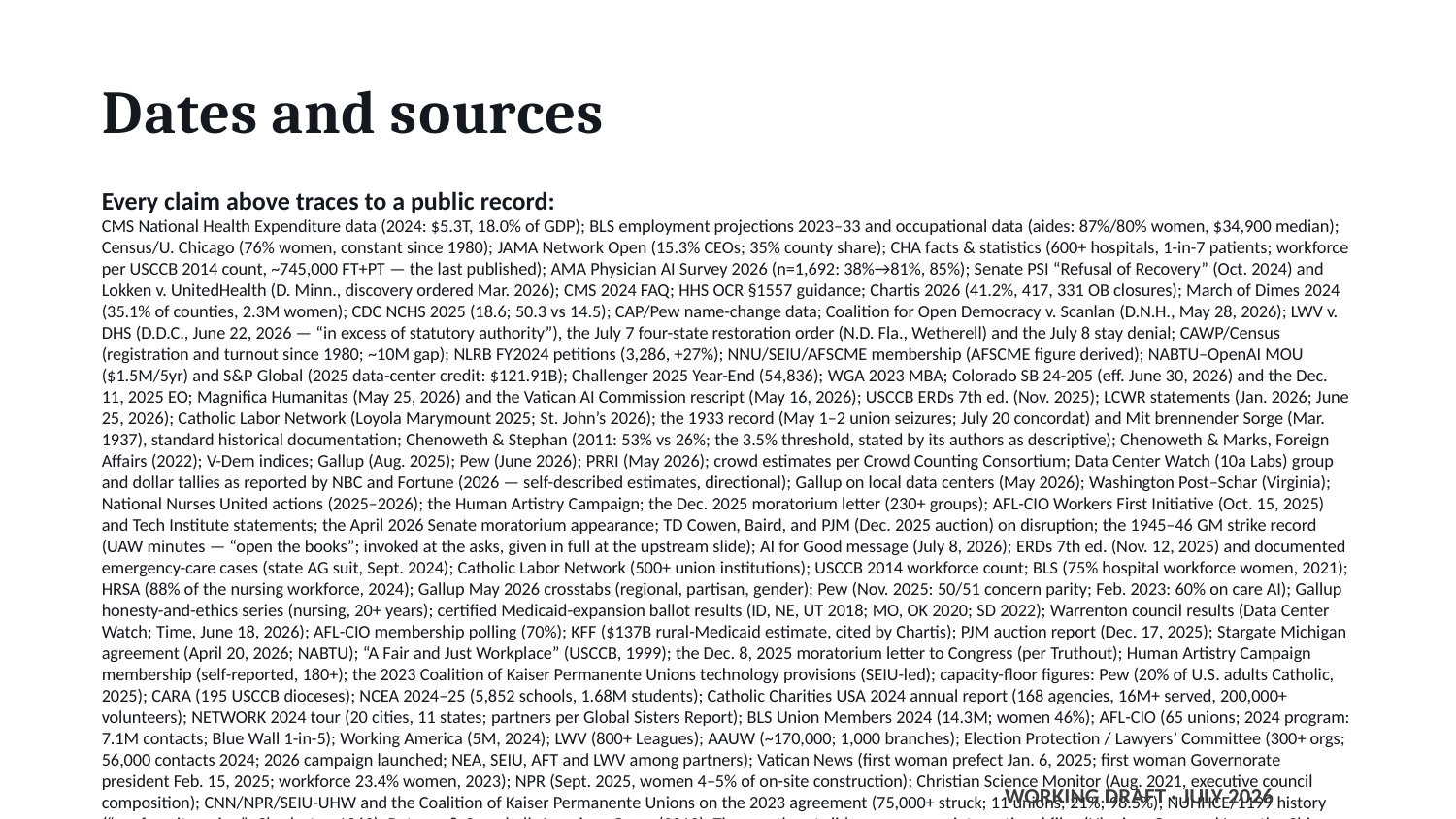

Dates and sources
Every claim above traces to a public record:
CMS National Health Expenditure data (2024: $5.3T, 18.0% of GDP); BLS employment projections 2023–33 and occupational data (aides: 87%/80% women, $34,900 median); Census/U. Chicago (76% women, constant since 1980); JAMA Network Open (15.3% CEOs; 35% county share); CHA facts & statistics (600+ hospitals, 1-in-7 patients; workforce per USCCB 2014 count, ~745,000 FT+PT — the last published); AMA Physician AI Survey 2026 (n=1,692: 38%→81%, 85%); Senate PSI “Refusal of Recovery” (Oct. 2024) and Lokken v. UnitedHealth (D. Minn., discovery ordered Mar. 2026); CMS 2024 FAQ; HHS OCR §1557 guidance; Chartis 2026 (41.2%, 417, 331 OB closures); March of Dimes 2024 (35.1% of counties, 2.3M women); CDC NCHS 2025 (18.6; 50.3 vs 14.5); CAP/Pew name-change data; Coalition for Open Democracy v. Scanlan (D.N.H., May 28, 2026); LWV v. DHS (D.D.C., June 22, 2026 — “in excess of statutory authority”), the July 7 four-state restoration order (N.D. Fla., Wetherell) and the July 8 stay denial; CAWP/Census (registration and turnout since 1980; ~10M gap); NLRB FY2024 petitions (3,286, +27%); NNU/SEIU/AFSCME membership (AFSCME figure derived); NABTU–OpenAI MOU ($1.5M/5yr) and S&P Global (2025 data-center credit: $121.91B); Challenger 2025 Year-End (54,836); WGA 2023 MBA; Colorado SB 24-205 (eff. June 30, 2026) and the Dec. 11, 2025 EO; Magnifica Humanitas (May 25, 2026) and the Vatican AI Commission rescript (May 16, 2026); USCCB ERDs 7th ed. (Nov. 2025); LCWR statements (Jan. 2026; June 25, 2026); Catholic Labor Network (Loyola Marymount 2025; St. John’s 2026); the 1933 record (May 1–2 union seizures; July 20 concordat) and Mit brennender Sorge (Mar. 1937), standard historical documentation; Chenoweth & Stephan (2011: 53% vs 26%; the 3.5% threshold, stated by its authors as descriptive); Chenoweth & Marks, Foreign Affairs (2022); V-Dem indices; Gallup (Aug. 2025); Pew (June 2026); PRRI (May 2026); crowd estimates per Crowd Counting Consortium; Data Center Watch (10a Labs) group and dollar tallies as reported by NBC and Fortune (2026 — self-described estimates, directional); Gallup on local data centers (May 2026); Washington Post–Schar (Virginia); National Nurses United actions (2025–2026); the Human Artistry Campaign; the Dec. 2025 moratorium letter (230+ groups); AFL-CIO Workers First Initiative (Oct. 15, 2025) and Tech Institute statements; the April 2026 Senate moratorium appearance; TD Cowen, Baird, and PJM (Dec. 2025 auction) on disruption; the 1945–46 GM strike record (UAW minutes — “open the books”; invoked at the asks, given in full at the upstream slide); AI for Good message (July 8, 2026); ERDs 7th ed. (Nov. 12, 2025) and documented emergency-care cases (state AG suit, Sept. 2024); Catholic Labor Network (500+ union institutions); USCCB 2014 workforce count; BLS (75% hospital workforce women, 2021); HRSA (88% of the nursing workforce, 2024); Gallup May 2026 crosstabs (regional, partisan, gender); Pew (Nov. 2025: 50/51 concern parity; Feb. 2023: 60% on care AI); Gallup honesty-and-ethics series (nursing, 20+ years); certified Medicaid-expansion ballot results (ID, NE, UT 2018; MO, OK 2020; SD 2022); Warrenton council results (Data Center Watch; Time, June 18, 2026); AFL-CIO membership polling (70%); KFF ($137B rural-Medicaid estimate, cited by Chartis); PJM auction report (Dec. 17, 2025); Stargate Michigan agreement (April 20, 2026; NABTU); “A Fair and Just Workplace” (USCCB, 1999); the Dec. 8, 2025 moratorium letter to Congress (per Truthout); Human Artistry Campaign membership (self-reported, 180+); the 2023 Coalition of Kaiser Permanente Unions technology provisions (SEIU-led); capacity-floor figures: Pew (20% of U.S. adults Catholic, 2025); CARA (195 USCCB dioceses); NCEA 2024–25 (5,852 schools, 1.68M students); Catholic Charities USA 2024 annual report (168 agencies, 16M+ served, 200,000+ volunteers); NETWORK 2024 tour (20 cities, 11 states; partners per Global Sisters Report); BLS Union Members 2024 (14.3M; women 46%); AFL-CIO (65 unions; 2024 program: 7.1M contacts; Blue Wall 1-in-5); Working America (5M, 2024); LWV (800+ Leagues); AAUW (~170,000; 1,000 branches); Election Protection / Lawyers’ Committee (300+ orgs; 56,000 contacts 2024; 2026 campaign launched; NEA, SEIU, AFT and LWV among partners); Vatican News (first woman prefect Jan. 6, 2025; first woman Governorate president Feb. 15, 2025; workforce 23.4% women, 2023); NPR (Sept. 2025, women 4–5% of on-site construction); Christian Science Monitor (Aug. 2021, executive council composition); CNN/NPR/SEIU-UHW and the Coalition of Kaiser Permanente Unions on the 2023 agreement (75,000+ struck; 11 unions; 21%; 98.5%); NUHHCE/1199 history (“my favorite union”; Charleston 1969); Putnam & Campbell, American Grace (2010). The one-threat slide names open international files (Ukraine; Gaza and Iran; the China–Taiwan balance) as context, not as claims requiring citation; its downstream chain is the author’s judgment, marked on the slide, and the temperature reference is to the public year-over-year record. The name-the-crisis slide introduces no new sources — its receipts (the $1.15T authorization, the Gallup nursing series, the CCUSA network) are cited above, and its downstream claim is the author’s judgment, marked on the slide. Papal-lineage anniversary dates (1870; 1891) are standard historical record. Directive 47 quoted-by-reference from the USCCB’s approved 7th-edition text (Nov. 12, 2025), where its numbering is retained; its plain reading in Catholic bioethics commentary (NCBC) matches the use here. Landing-sequence anchors: the issue-front docket on the ask slide cites only material already sourced above (Chartis/KFF on care; Scanlan and LWV v. DHS on the desk; AMA/PSI on the exam room; BLS/CMS on the household ledger; the bishops’ Nov. 2025 Special Message and the July 4 Lampedusa record on immigration) — no new claims are introduced after the evidence closes. This sources slide is refreshed with every edit; a claim added anywhere adds its citation here in the same pass.

No election outcome is predicted. No motive is attributed: positions and their documented effects are described, not intentions. The historical record on slide nine is offered as dated fact, not analogy; the inference that these two institutions hold the largest available levers is the author’s and is labeled as such in the annex. The strongest opposing case is engaged in the working files. One figure is derived rather than primary (AFSCME ~350,000) and is flagged in the annex.

Produced with substantial AI-assisted research under sole-author editorial direction. Corrections welcomed. Arithmetic annex with full derivations available.
WORKING DRAFT · JULY 2026